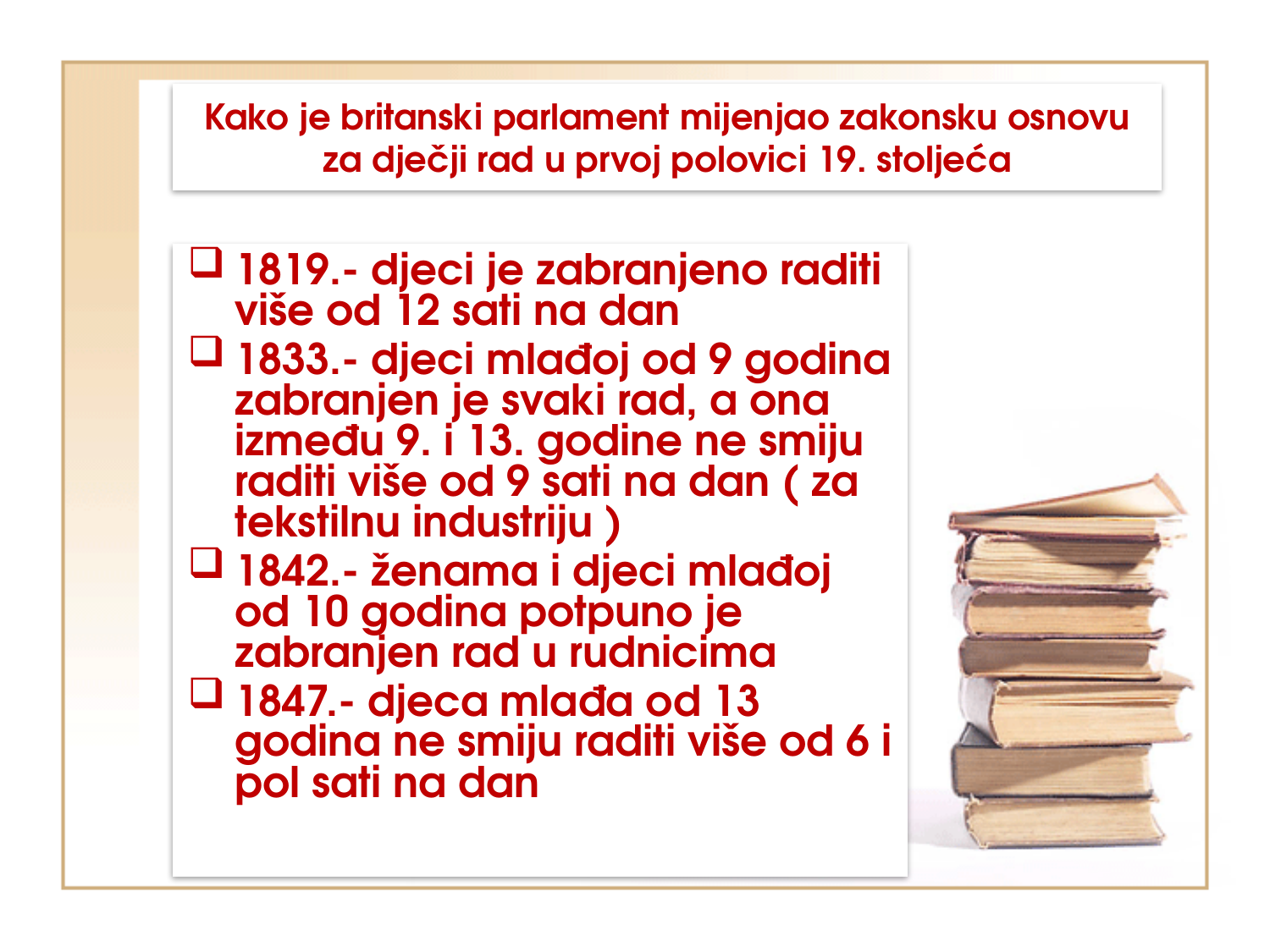

# Kako je britanski parlament mijenjao zakonsku osnovu za dječji rad u prvoj polovici 19. stoljeća
1819.- djeci je zabranjeno raditi više od 12 sati na dan
1833.- djeci mlađoj od 9 godina zabranjen je svaki rad, a ona između 9. i 13. godine ne smiju raditi više od 9 sati na dan ( za tekstilnu industriju )
1842.- ženama i djeci mlađoj od 10 godina potpuno je zabranjen rad u rudnicima
1847.- djeca mlađa od 13 godina ne smiju raditi više od 6 i pol sati na dan